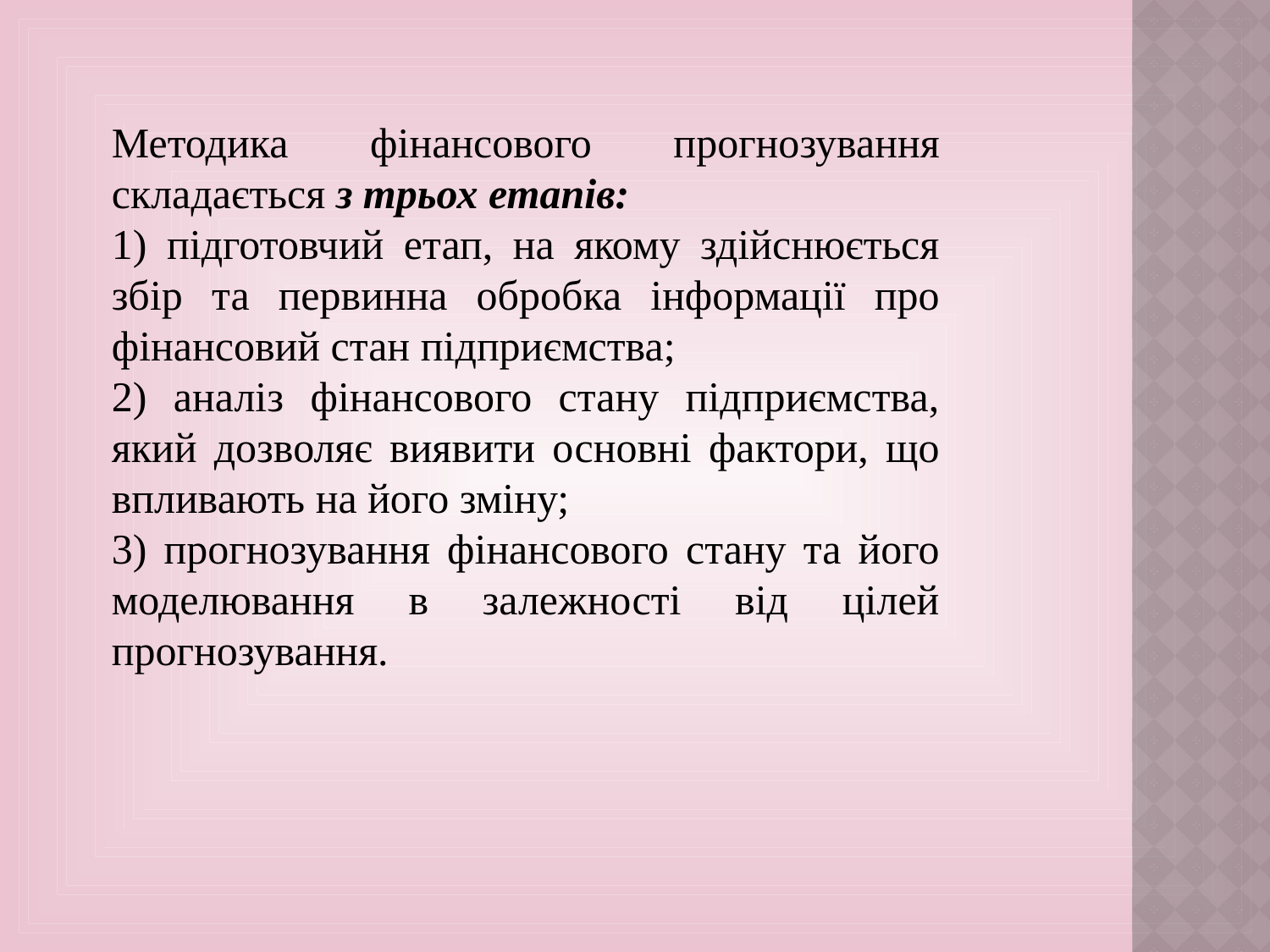

Методика фінансового прогнозування складається з трьох етапів:
1) підготовчий етап, на якому здійснюється збір та первинна обробка інформації про фінансовий стан підприємства;
2) аналіз фінансового стану підприємства, який дозволяє виявити основні фактори, що впливають на його зміну;
3) прогнозування фінансового стану та його моделювання в залежності від цілей прогнозування.